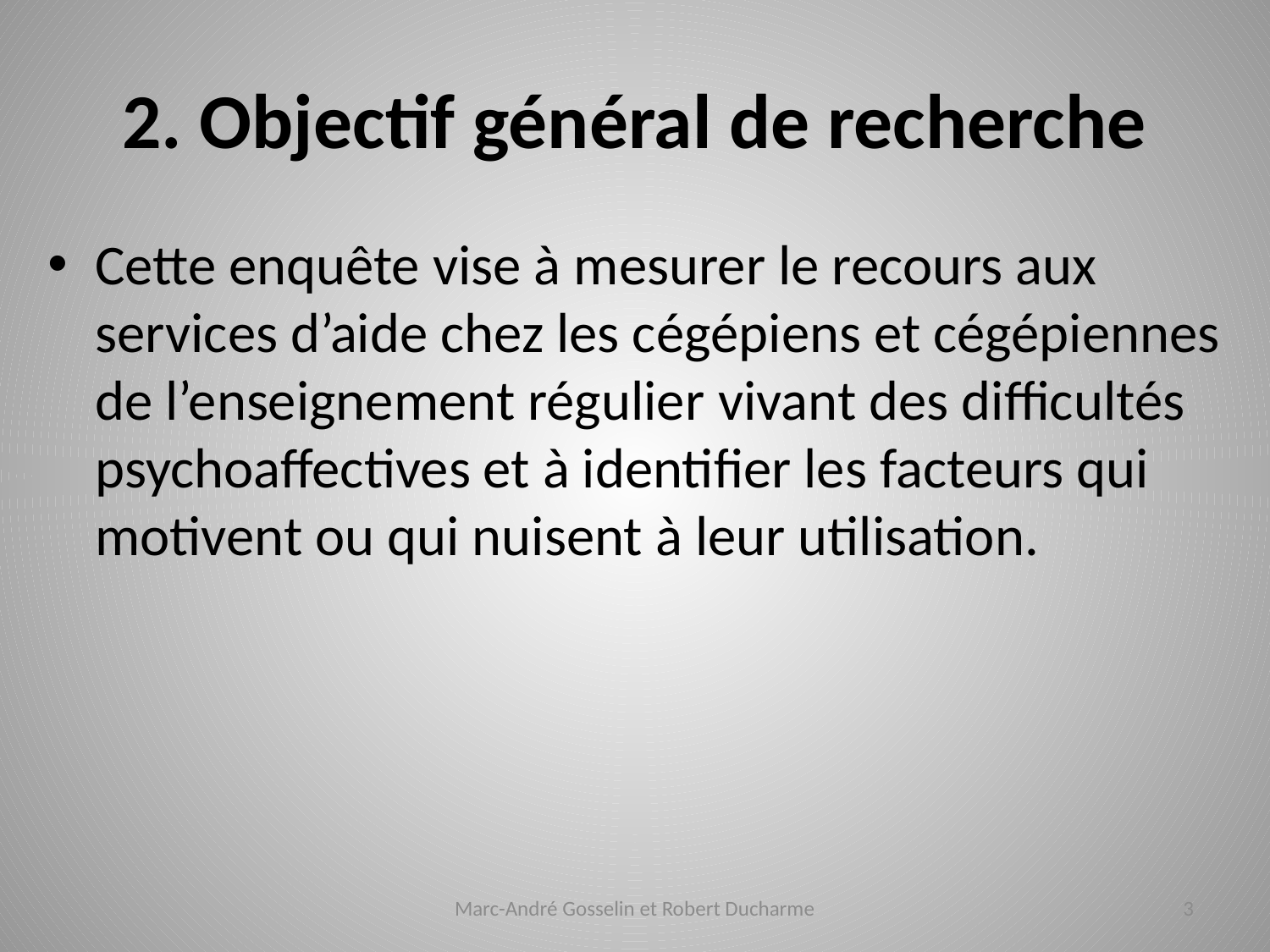

# 2. Objectif général de recherche
Cette enquête vise à mesurer le recours aux services d’aide chez les cégépiens et cégépiennes de l’enseignement régulier vivant des difficultés psychoaffectives et à identifier les facteurs qui motivent ou qui nuisent à leur utilisation.
Marc-André Gosselin et Robert Ducharme
3